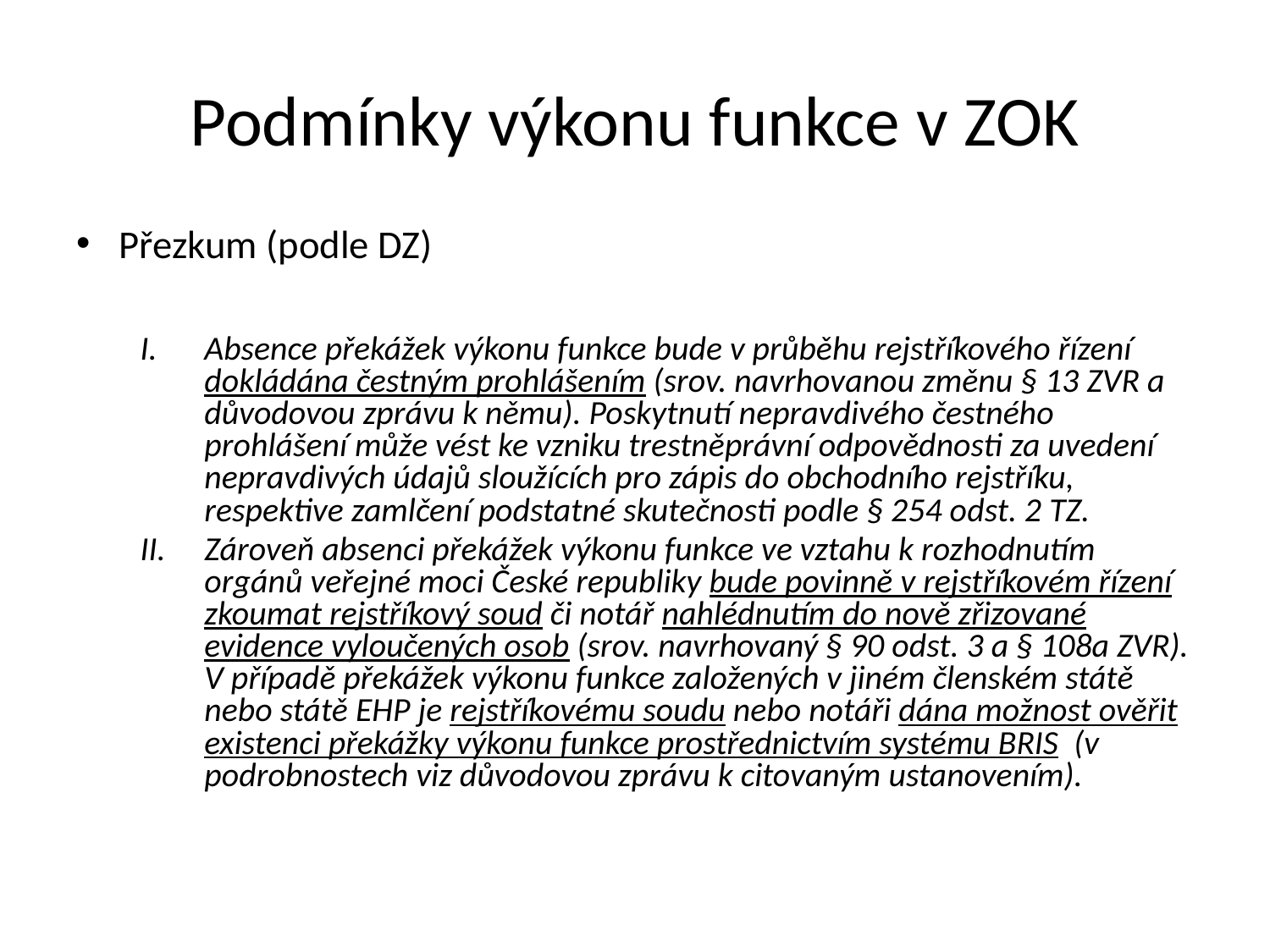

Podmínky výkonu funkce v ZOK
Přezkum (podle DZ)

Absence překážek výkonu funkce bude v průběhu rejstříkového řízení dokládána čestným prohlášením (srov. navrhovanou změnu § 13 ZVR a důvodovou zprávu k němu). Poskytnutí nepravdivého čestného prohlášení může vést ke vzniku trestněprávní odpovědnosti za uvedení nepravdivých údajů sloužících pro zápis do obchodního rejstříku, respektive zamlčení podstatné skutečnosti podle § 254 odst. 2 TZ.
Zároveň absenci překážek výkonu funkce ve vztahu k rozhodnutím orgánů veřejné moci České republiky bude povinně v rejstříkovém řízení zkoumat rejstříkový soud či notář nahlédnutím do nově zřizované evidence vyloučených osob (srov. navrhovaný § 90 odst. 3 a § 108a ZVR). V případě překážek výkonu funkce založených v jiném členském státě nebo státě EHP je rejstříkovému soudu nebo notáři dána možnost ověřit existenci překážky výkonu funkce prostřednictvím systému BRIS  (v podrobnostech viz důvodovou zprávu k citovaným ustanovením).